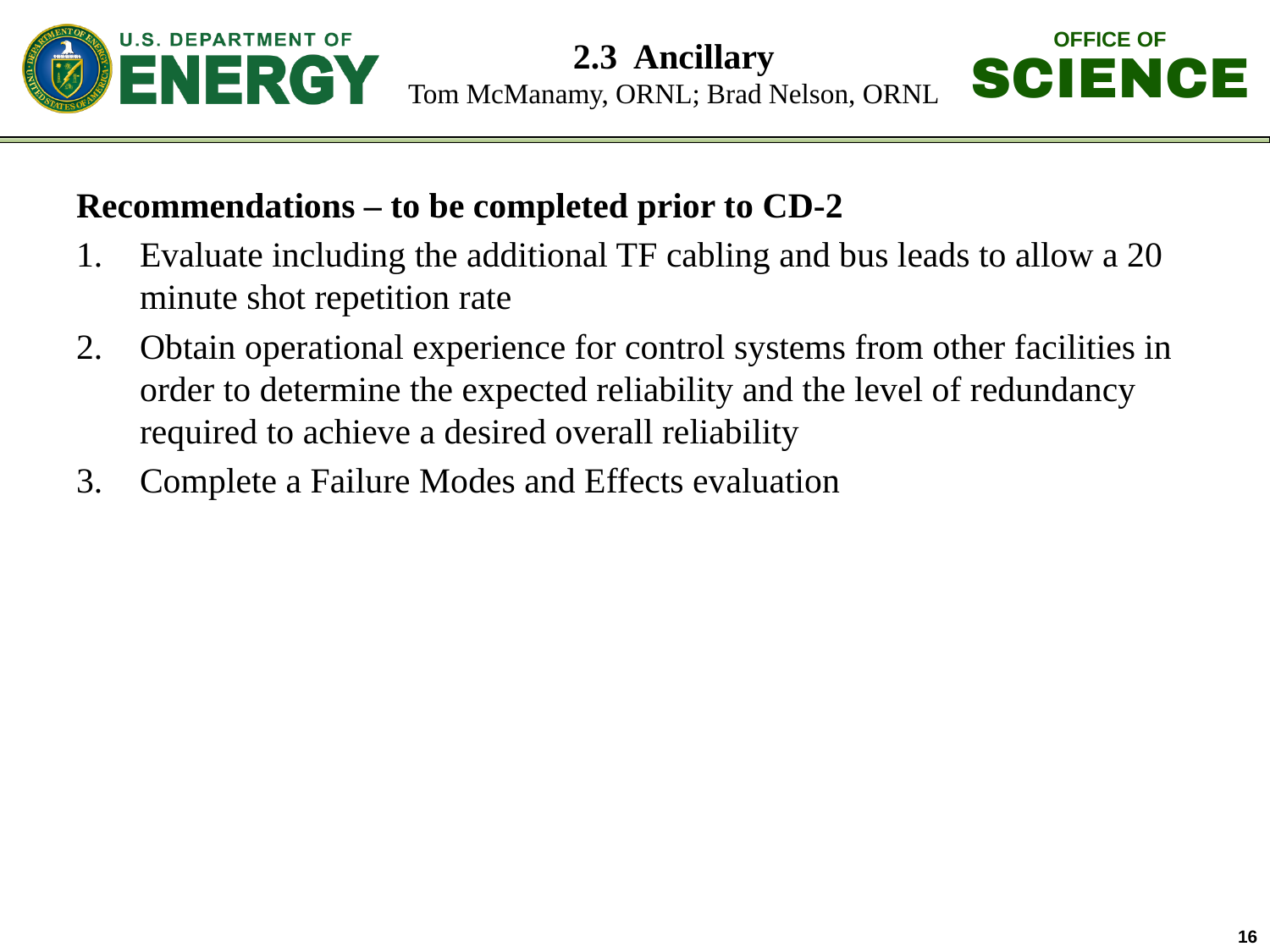

# 2.3  Ancillary Tom McManamy, ORNL; Brad Nelson, ORNL
Recommendations – to be completed prior to CD-2
Evaluate including the additional TF cabling and bus leads to allow a 20 minute shot repetition rate
Obtain operational experience for control systems from other facilities in order to determine the expected reliability and the level of redundancy required to achieve a desired overall reliability
Complete a Failure Modes and Effects evaluation
16